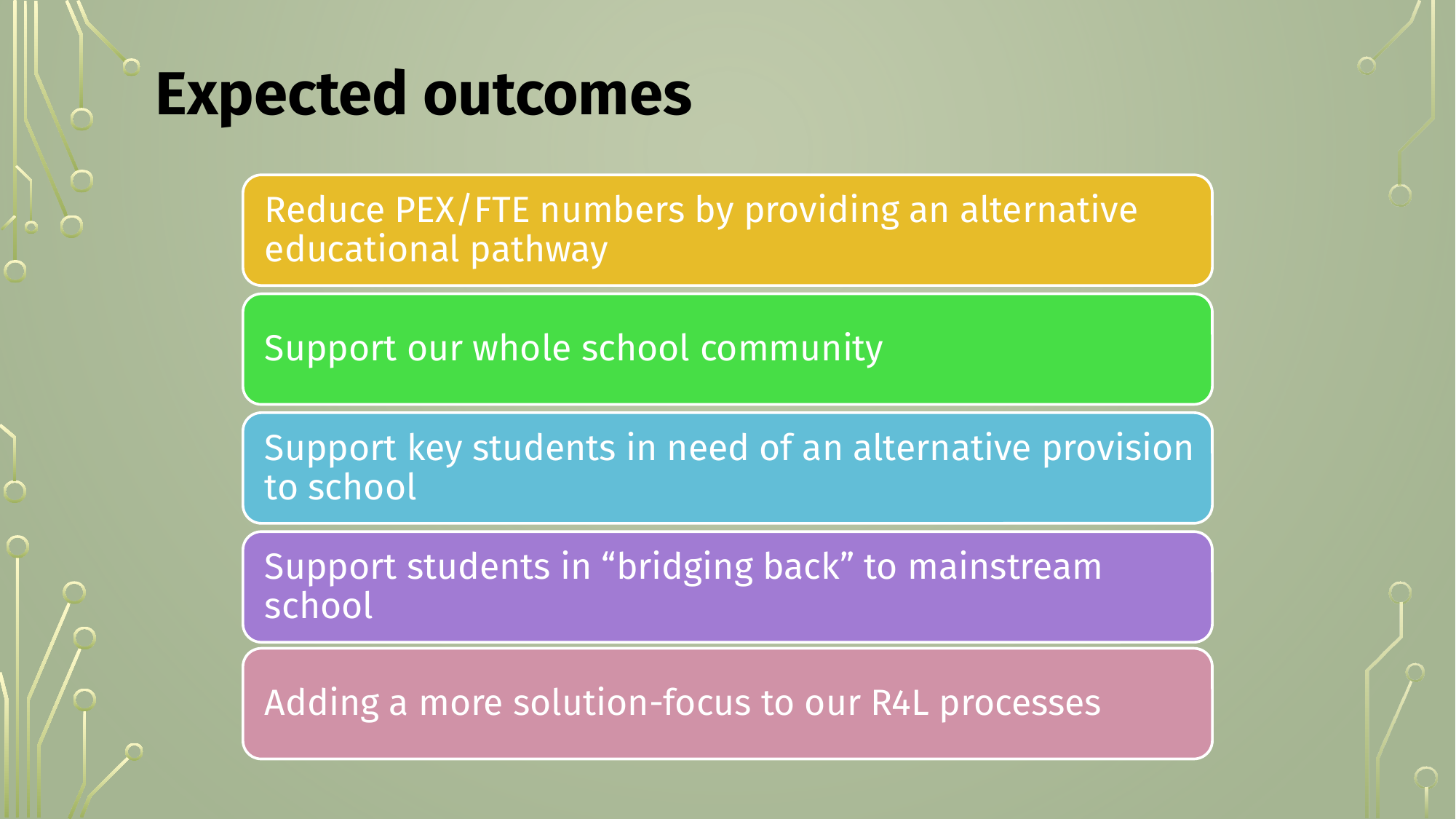

# Expected outcomes
Reduce PEX/FTE numbers by providing an alternative educational pathway
Support our whole school community
Support key students in need of an alternative provision to school
Support students in “bridging back” to mainstream school
Adding a more solution-focus to our R4L processes